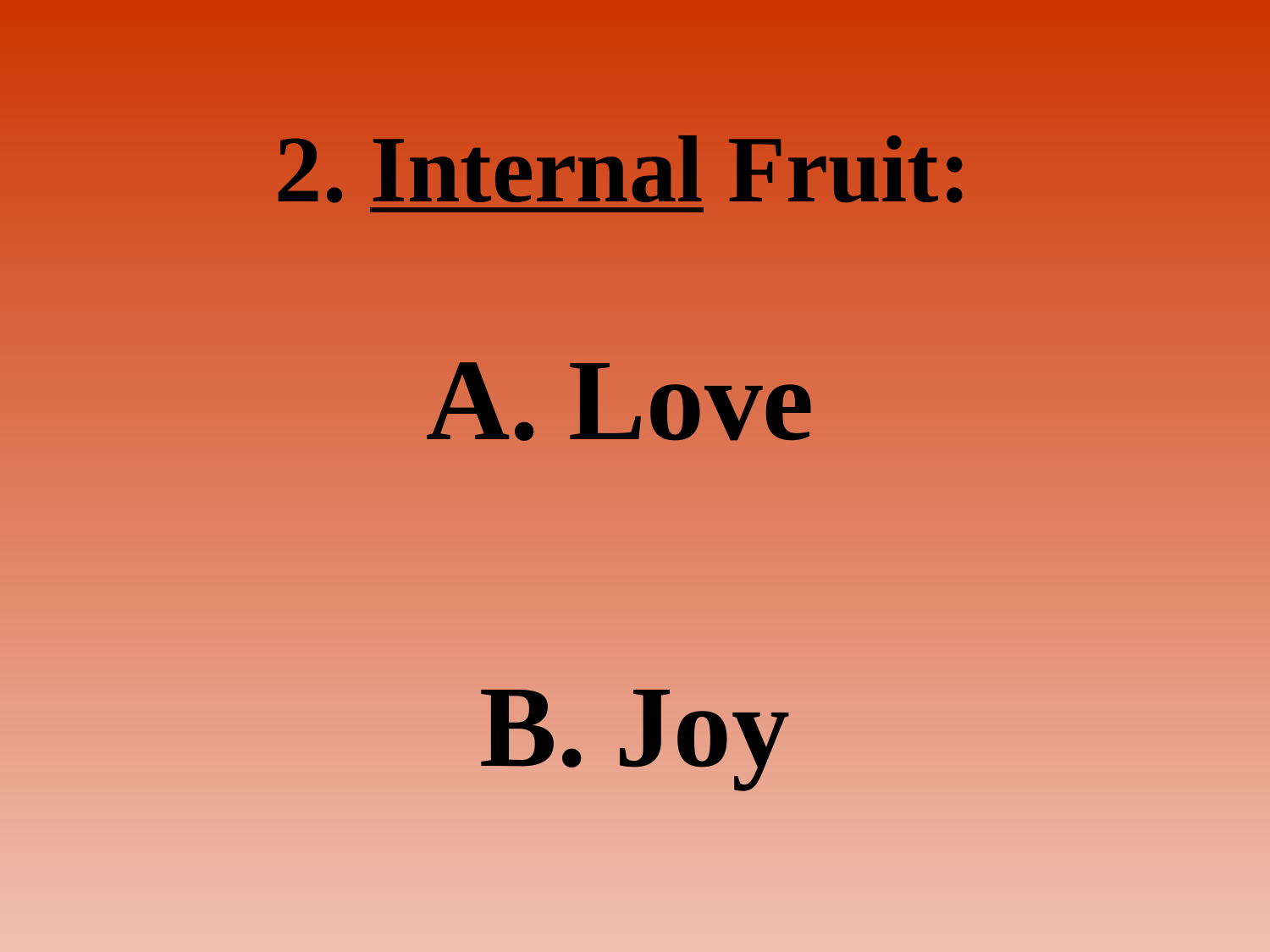

# 2. Internal Fruit:
A. Love

B. Joy